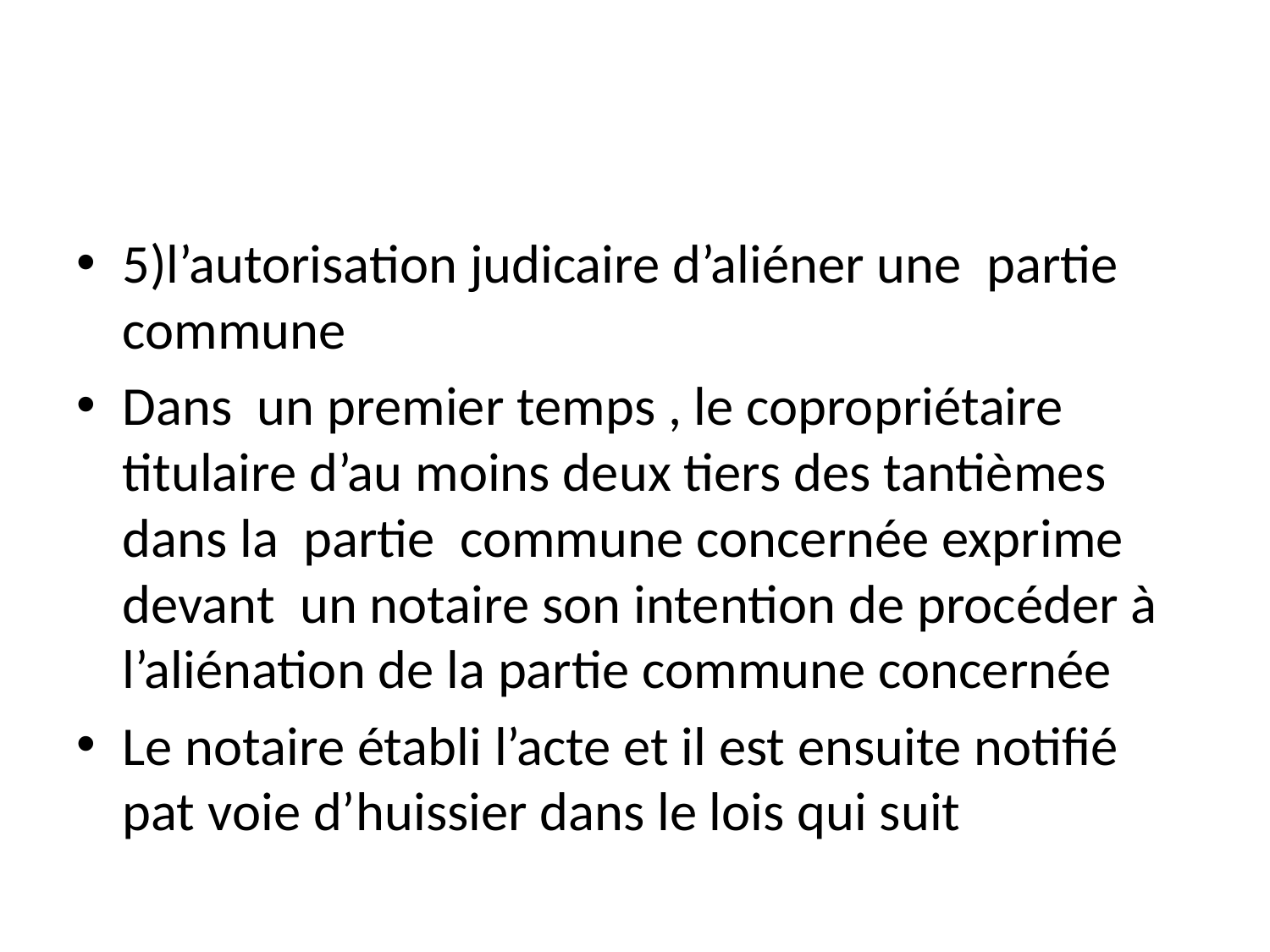

#
5)l’autorisation judicaire d’aliéner une  partie  commune
Dans  un premier temps , le copropriétaire titulaire d’au moins deux tiers des tantièmes dans la  partie  commune concernée exprime devant  un notaire son intention de procéder à l’aliénation de la partie commune concernée
Le notaire établi l’acte et il est ensuite notifié pat voie d’huissier dans le lois qui suit